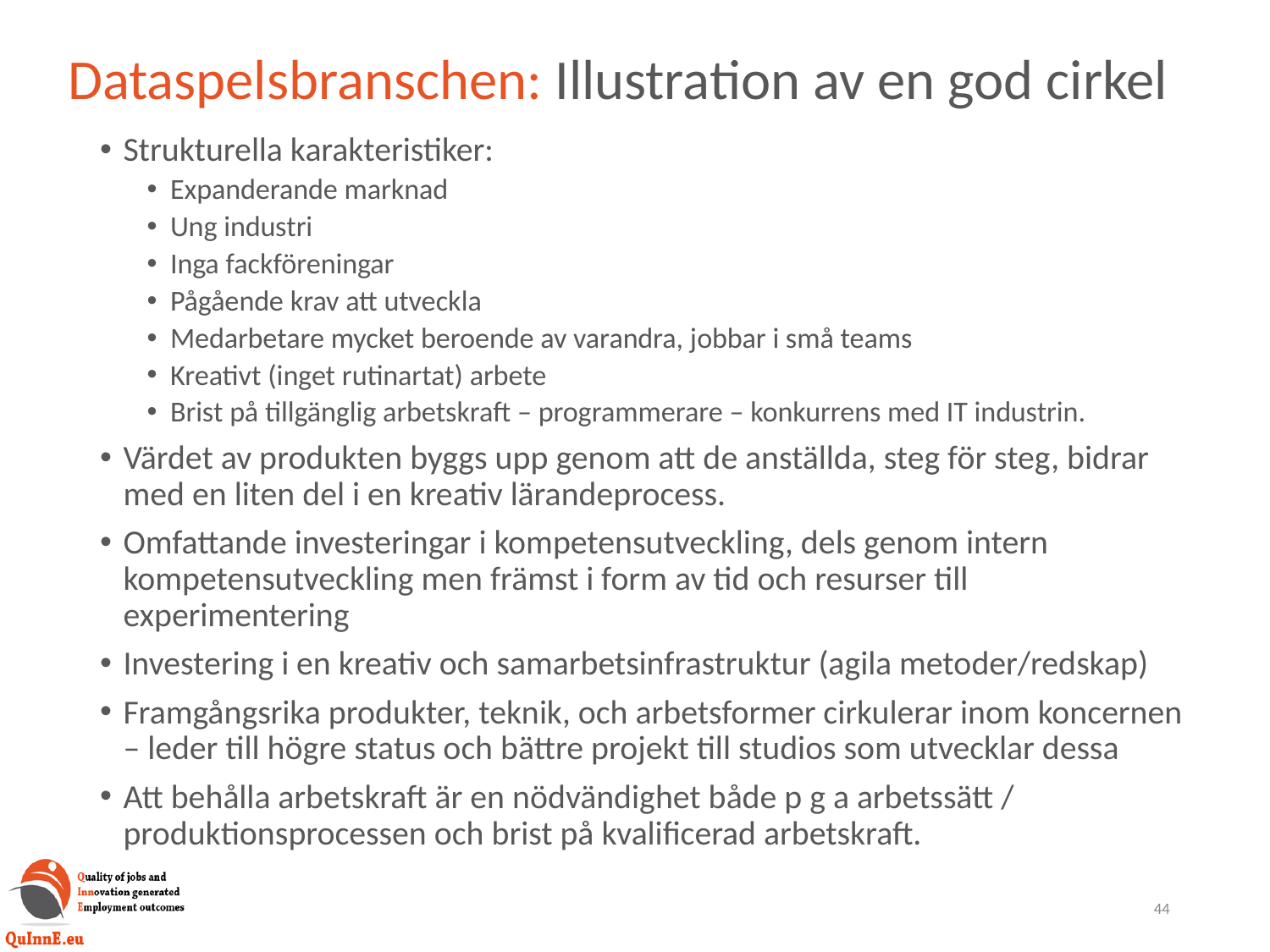

# Dataspelsbranschen: Illustration av en god cirkel
Strukturella karakteristiker:
Expanderande marknad
Ung industri
Inga fackföreningar
Pågående krav att utveckla
Medarbetare mycket beroende av varandra, jobbar i små teams
Kreativt (inget rutinartat) arbete
Brist på tillgänglig arbetskraft – programmerare – konkurrens med IT industrin.
Värdet av produkten byggs upp genom att de anställda, steg för steg, bidrar med en liten del i en kreativ lärandeprocess.
Omfattande investeringar i kompetensutveckling, dels genom intern kompetensutveckling men främst i form av tid och resurser till experimentering
Investering i en kreativ och samarbetsinfrastruktur (agila metoder/redskap)
Framgångsrika produkter, teknik, och arbetsformer cirkulerar inom koncernen – leder till högre status och bättre projekt till studios som utvecklar dessa
Att behålla arbetskraft är en nödvändighet både p g a arbetssätt / produktionsprocessen och brist på kvalificerad arbetskraft.
44